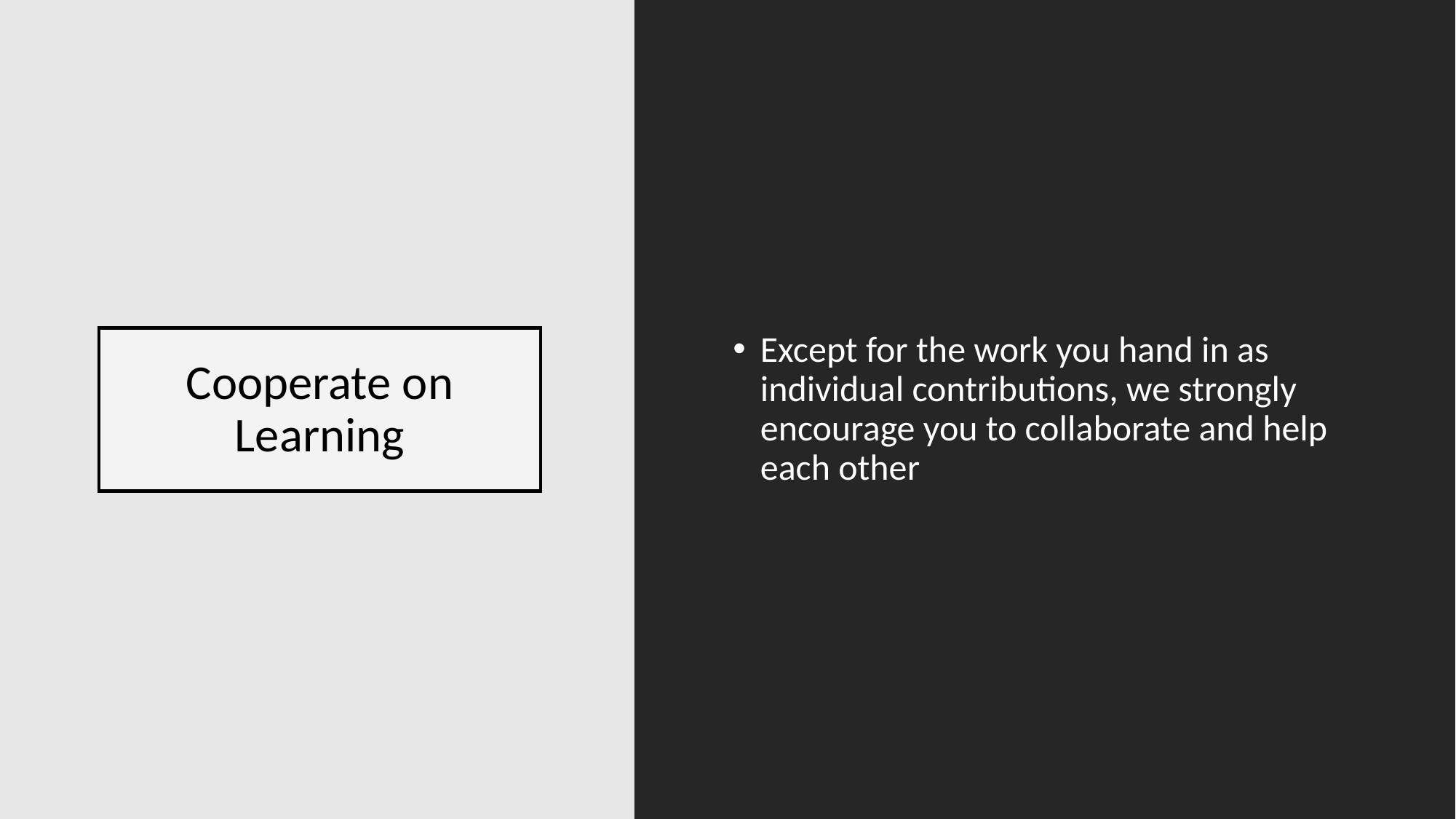

Except for the work you hand in as individual contributions, we strongly encourage you to collaborate and help each other
# Cooperate on Learning